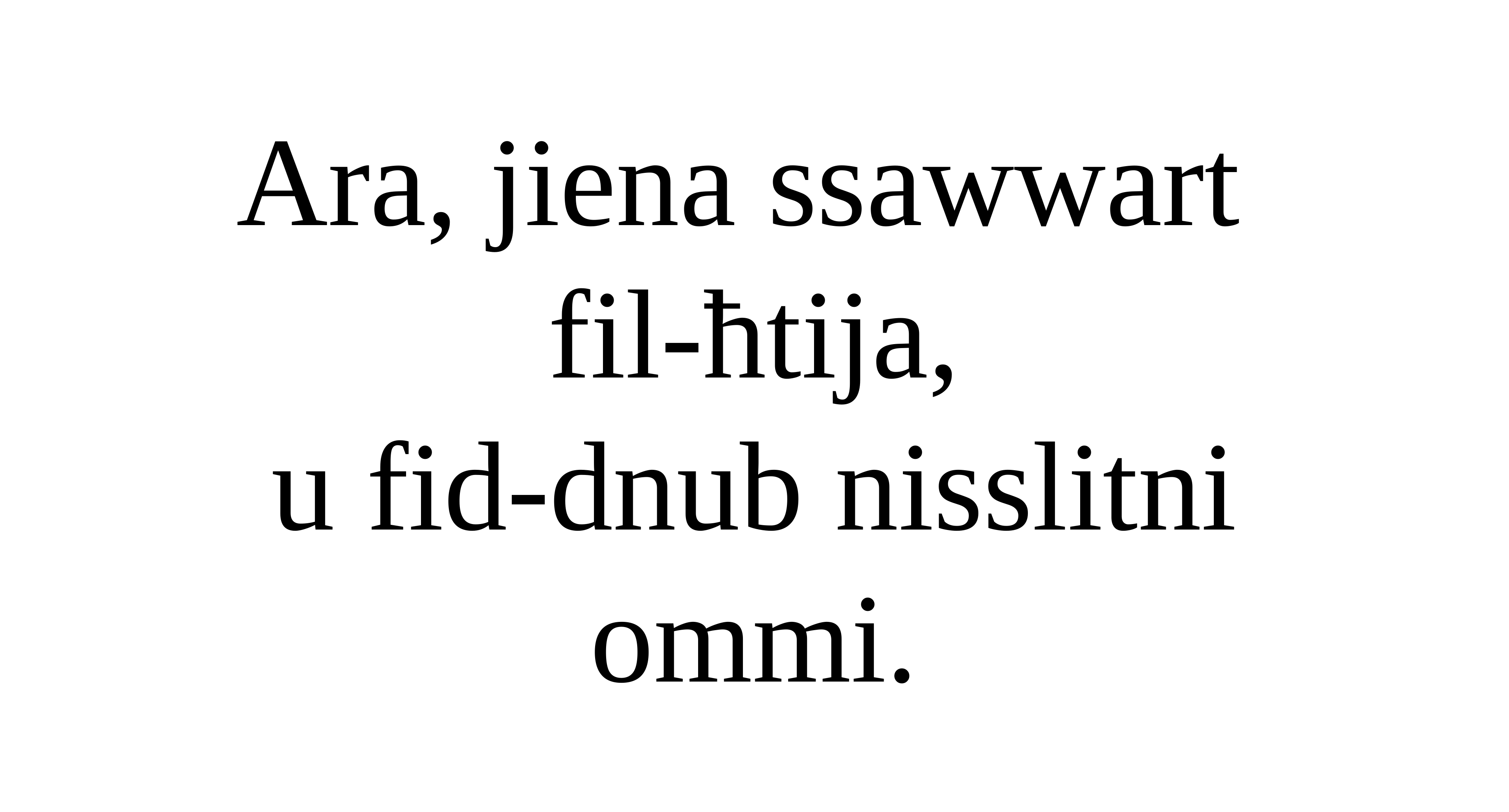

Ara, jiena ssawwart
fil-ħtija,
u fid-dnub nisslitni ommi.